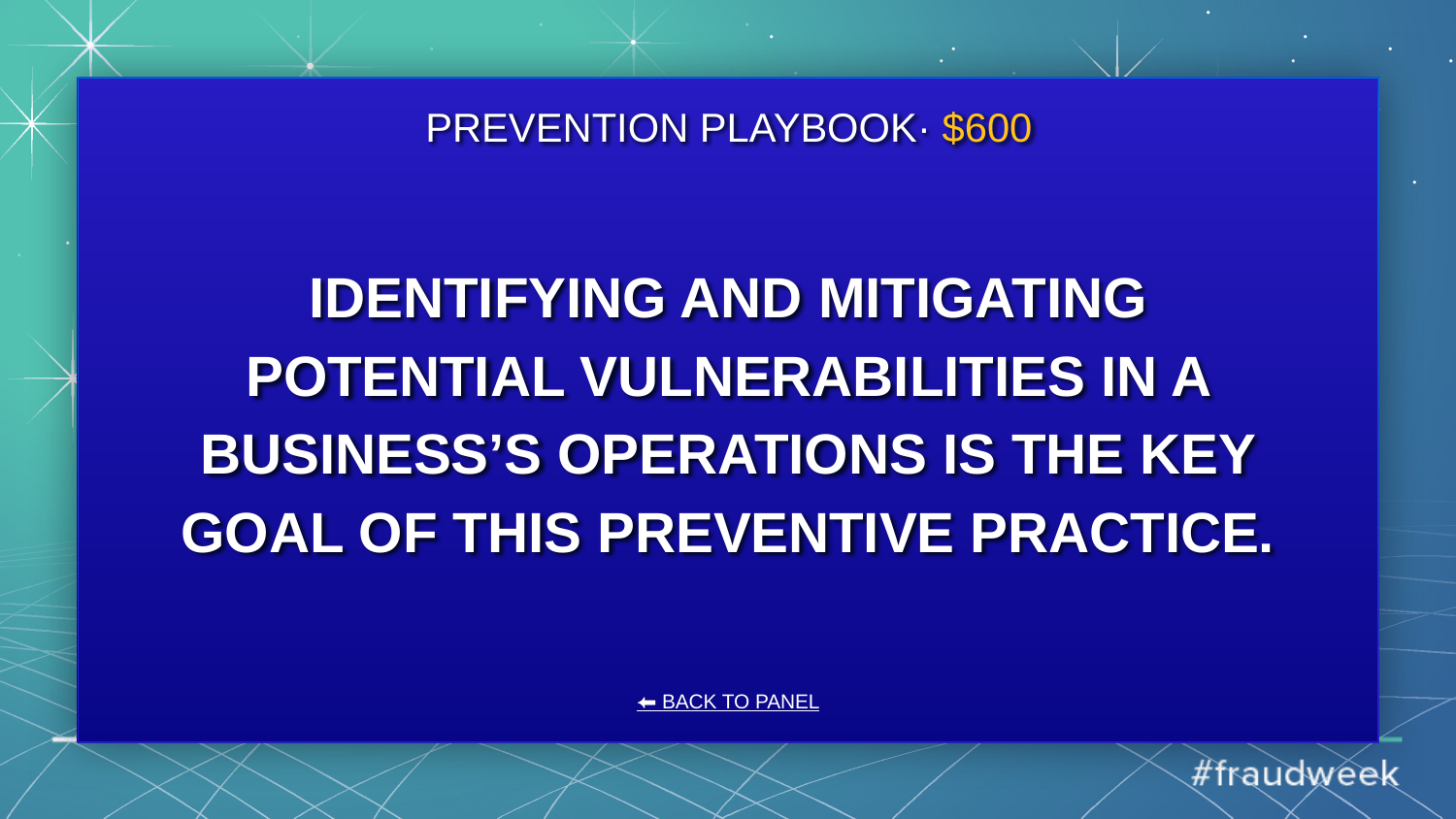

PREVENTION PLAYBOOK· $600
# IDENTIFYING AND MITIGATING POTENTIAL VULNERABILITIES IN A BUSINESS’S OPERATIONS IS THE KEY GOAL OF THIS PREVENTIVE PRACTICE.